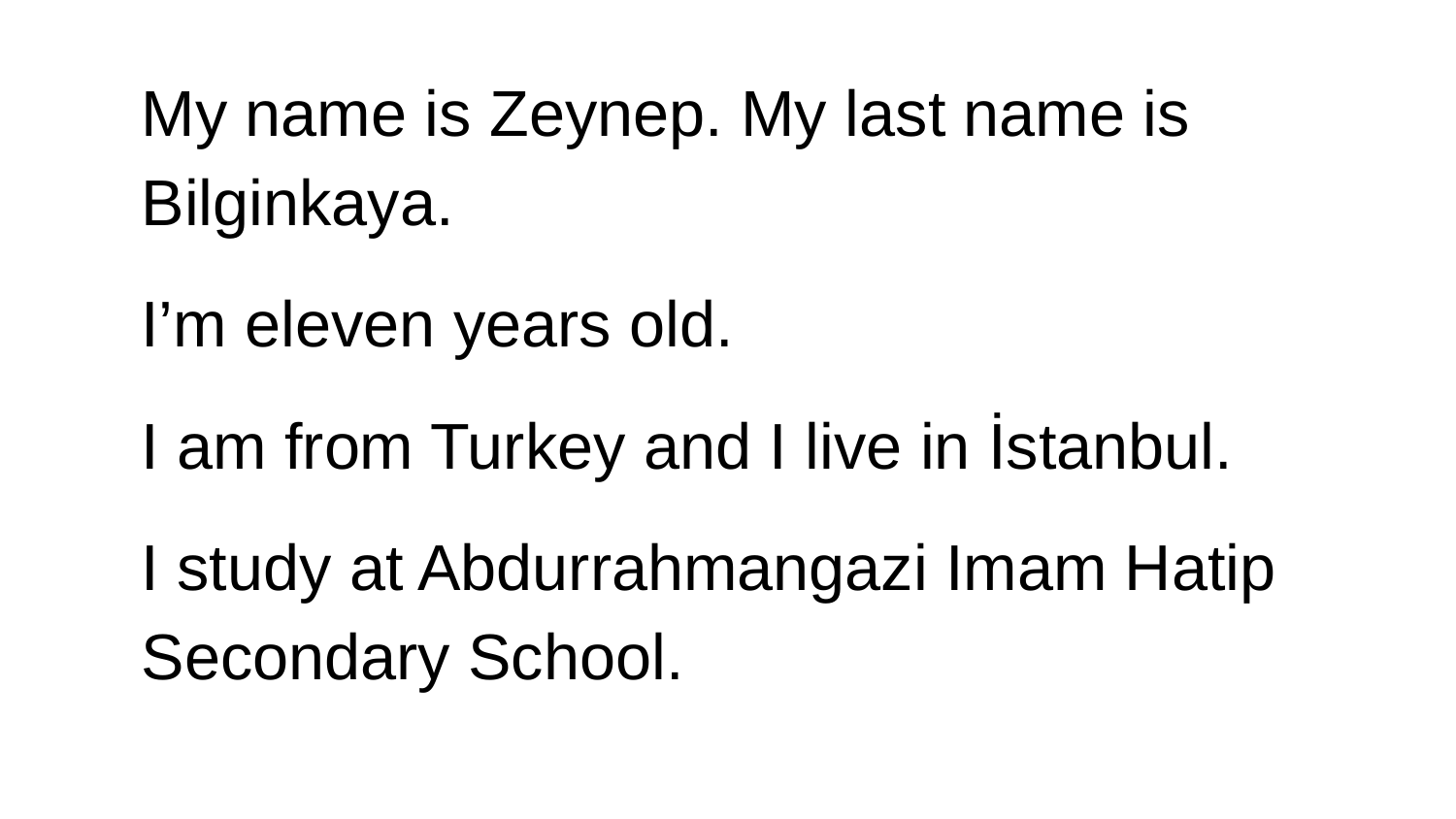

My name is Zeynep. My last name is Bilginkaya.
I’m eleven years old.
I am from Turkey and I live in İstanbul.
I study at Abdurrahmangazi Imam Hatip Secondary School.
#